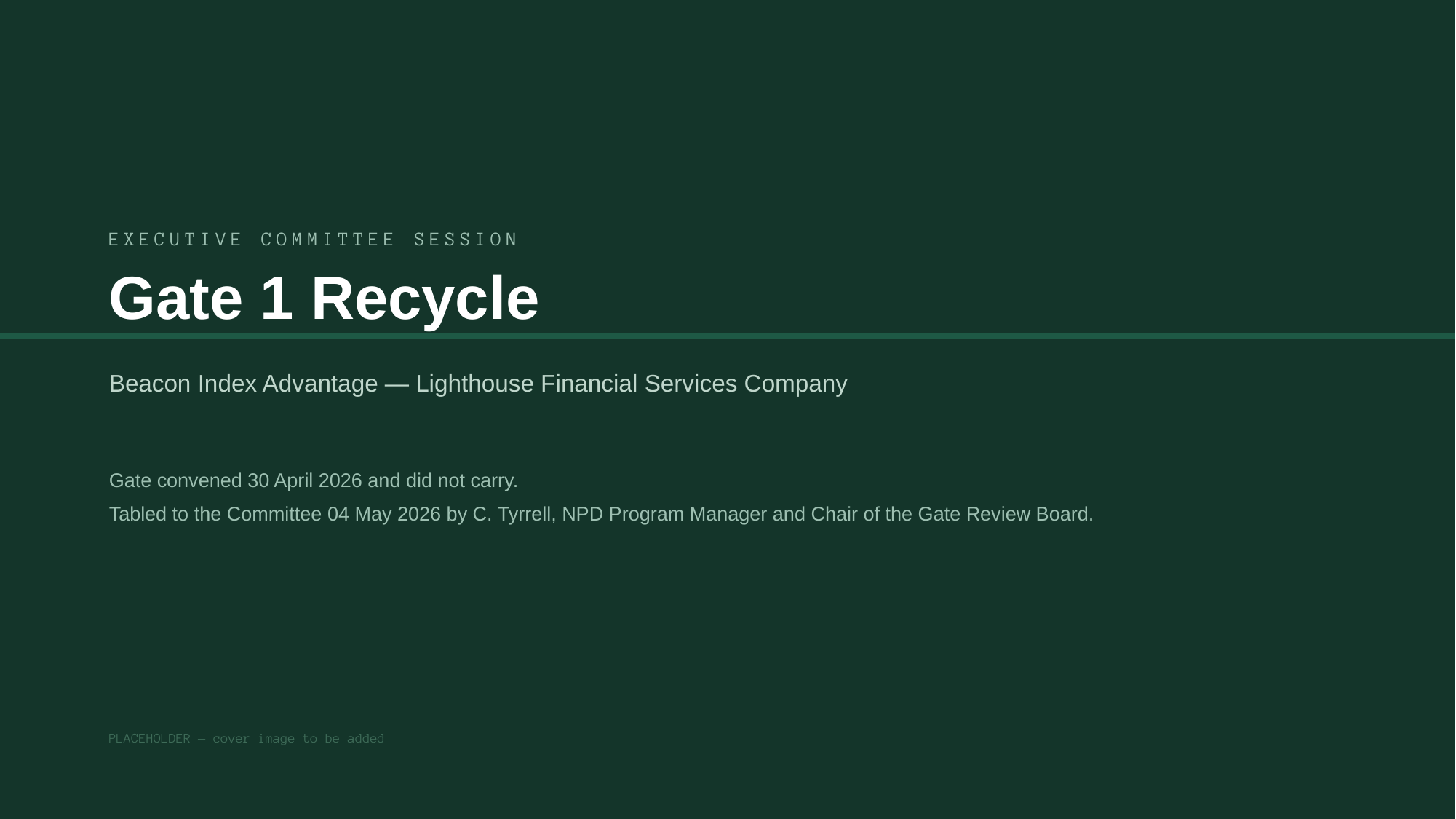

EXECUTIVE COMMITTEE SESSION
Gate 1 Recycle

Beacon Index Advantage — Lighthouse Financial Services Company
Gate convened 30 April 2026 and did not carry.
Tabled to the Committee 04 May 2026 by C. Tyrrell, NPD Program Manager and Chair of the Gate Review Board.
PLACEHOLDER — cover image to be added